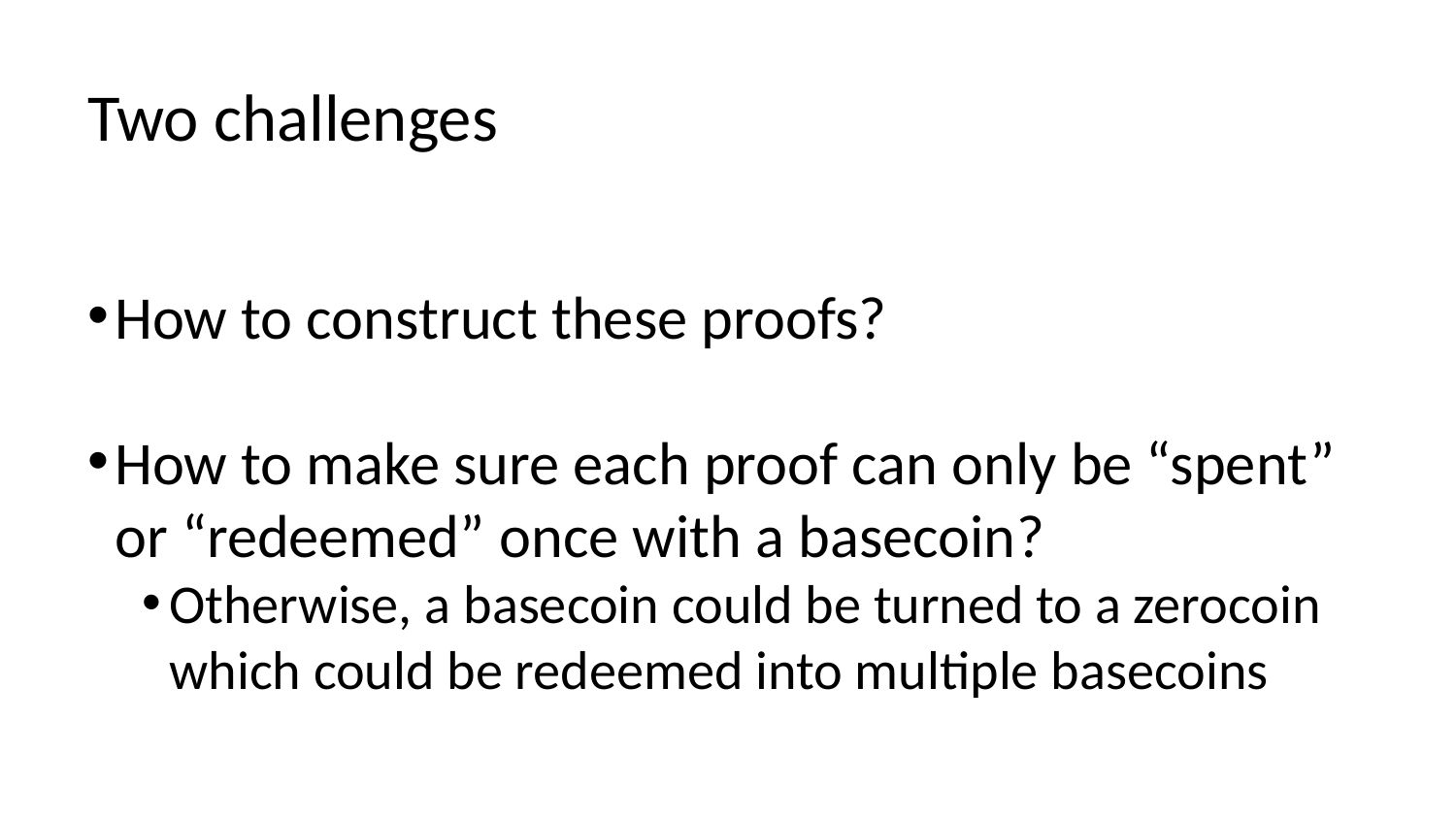

# Two challenges

How to construct these proofs?

How to make sure each proof can only be “spent” or “redeemed” once with a basecoin?
Otherwise, a basecoin could be turned to a zerocoin which could be redeemed into multiple basecoins